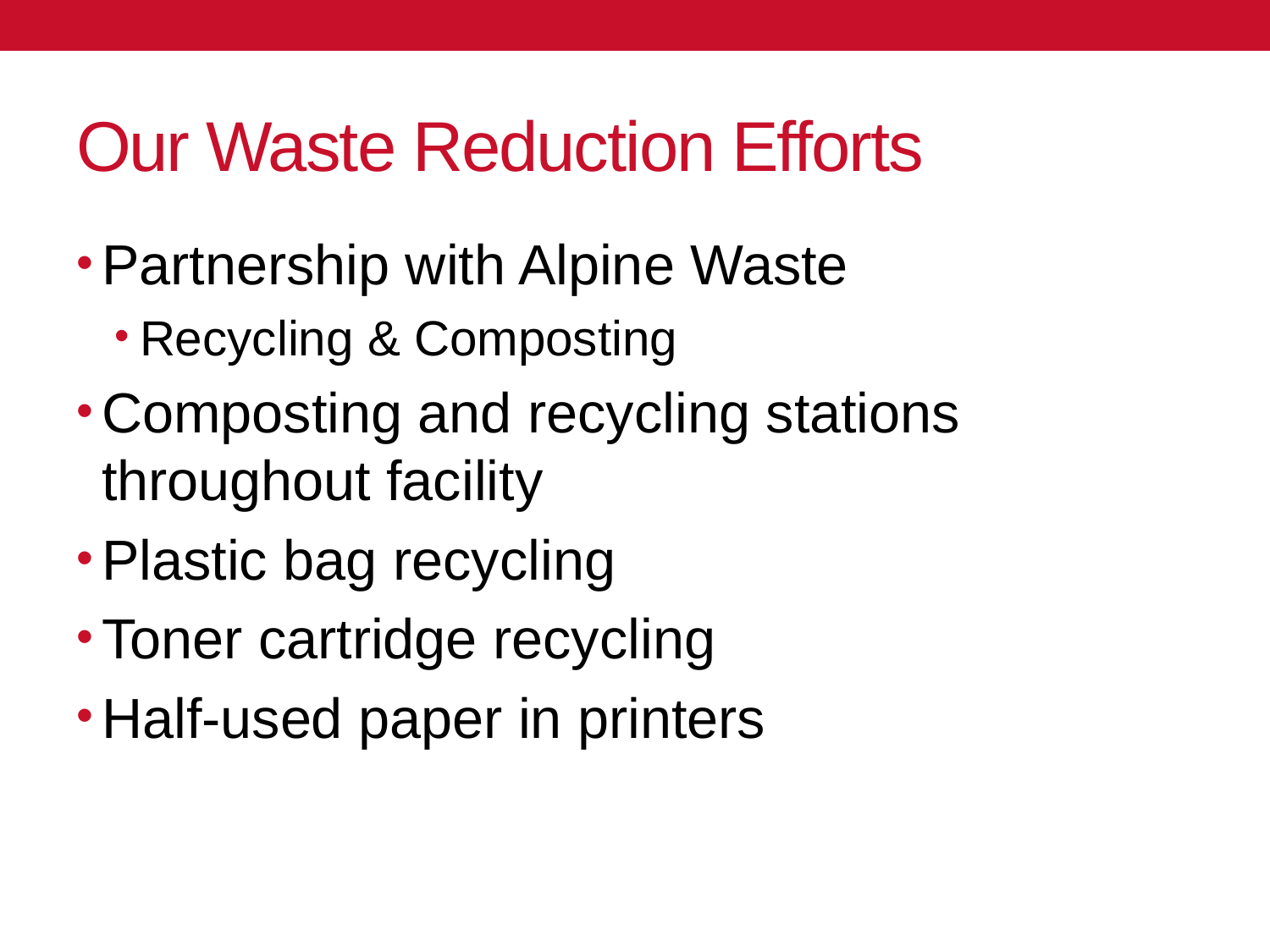

# Our Waste Reduction Efforts
Partnership with Alpine Waste
Recycling & Composting
Composting and recycling stations throughout facility
Plastic bag recycling
Toner cartridge recycling
Half-used paper in printers